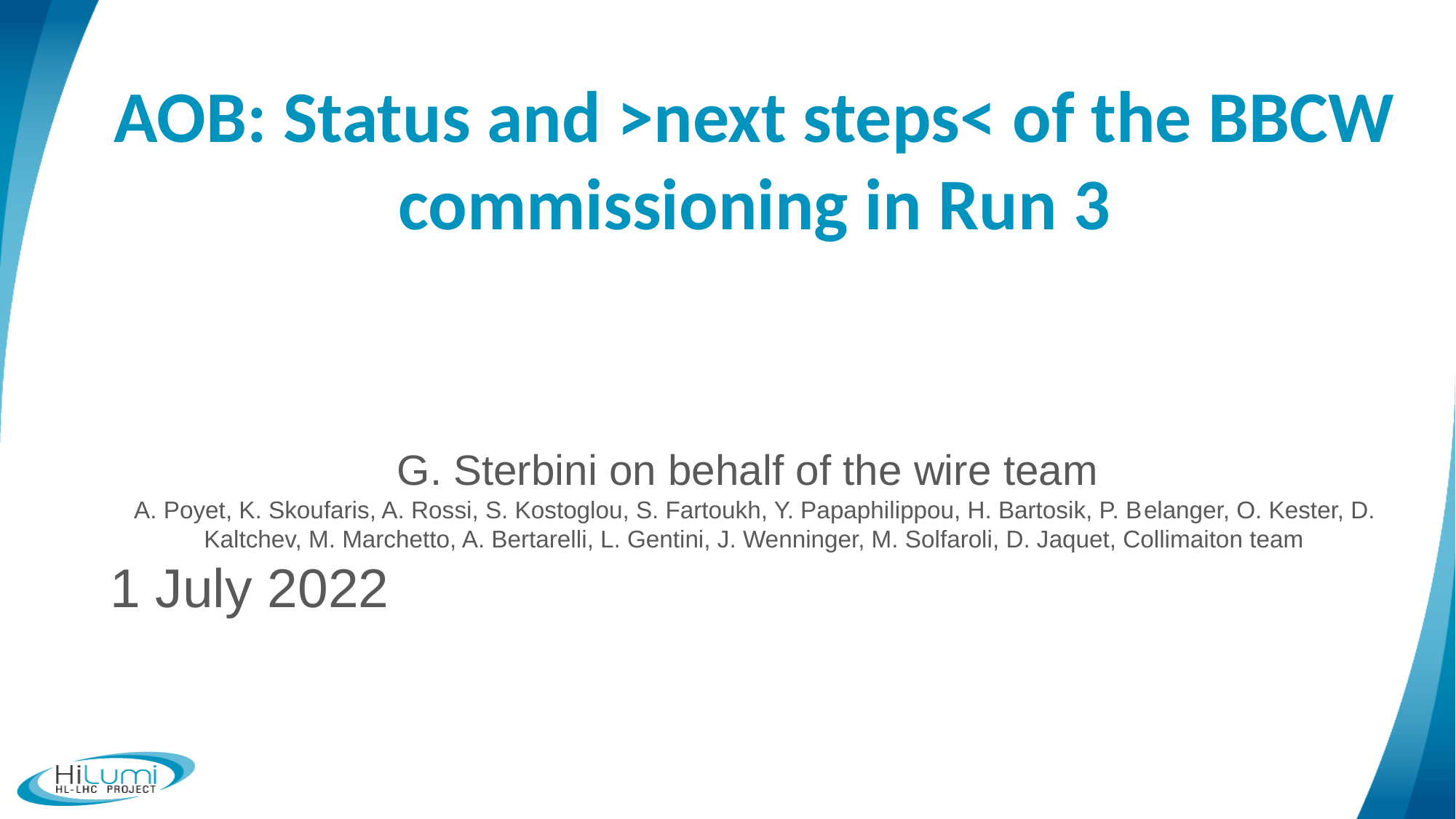

AOB: Status and >next steps< of the BBCW commissioning in Run 3
# G. Sterbini on behalf of the wire team
A. Poyet, K. Skoufaris, A. Rossi, S. Kostoglou, S. Fartoukh, Y. Papaphilippou, H. Bartosik, P. Belanger, O. Kester, D. Kaltchev, M. Marchetto, A. Bertarelli, L. Gentini, J. Wenninger, M. Solfaroli, D. Jaquet, Collimaiton team
1 July 2022